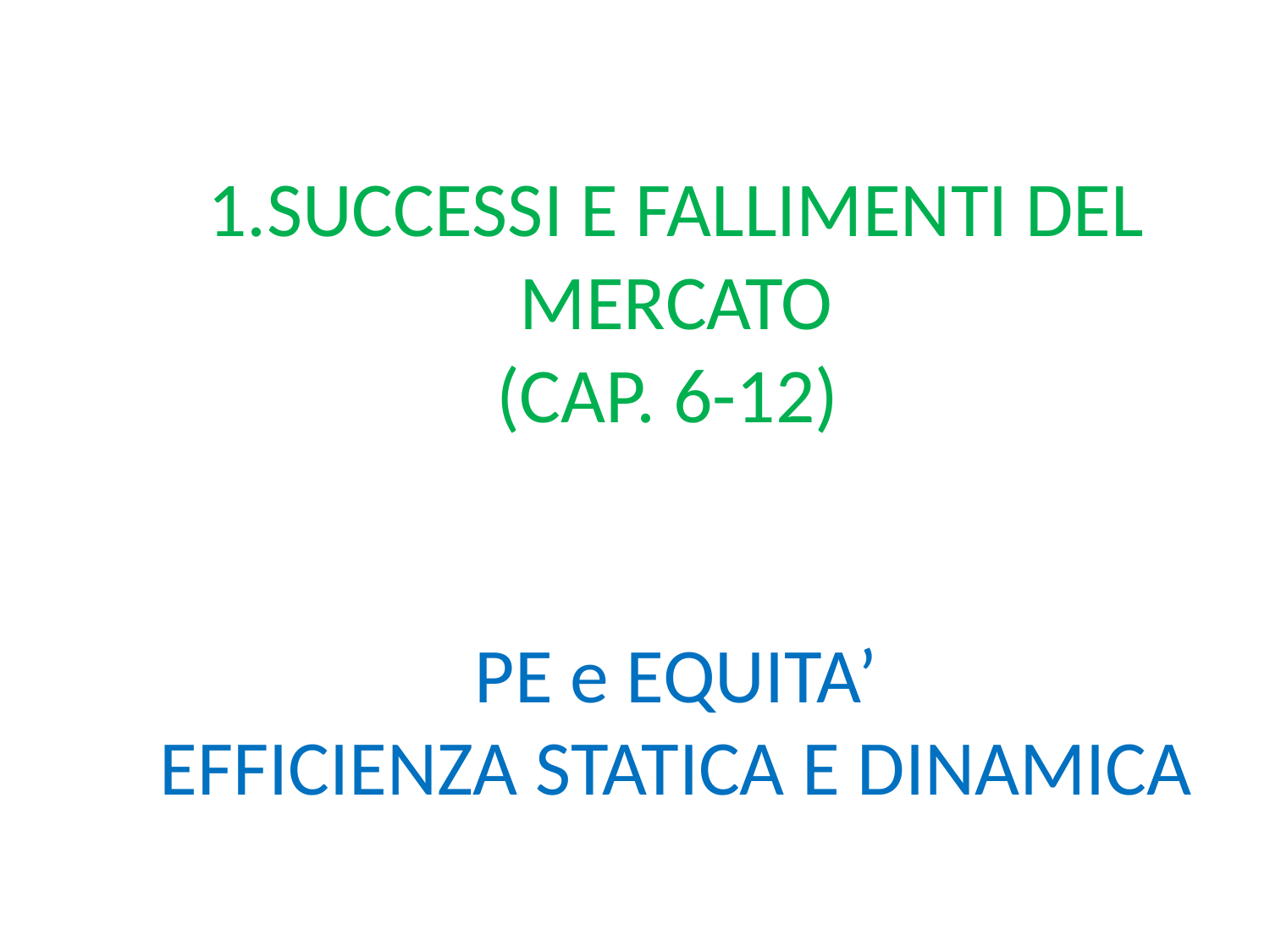

# 1.SUCCESSI E FALLIMENTI DEL MERCATO (CAP. 6-12) PE e EQUITA’ EFFICIENZA STATICA E DINAMICA